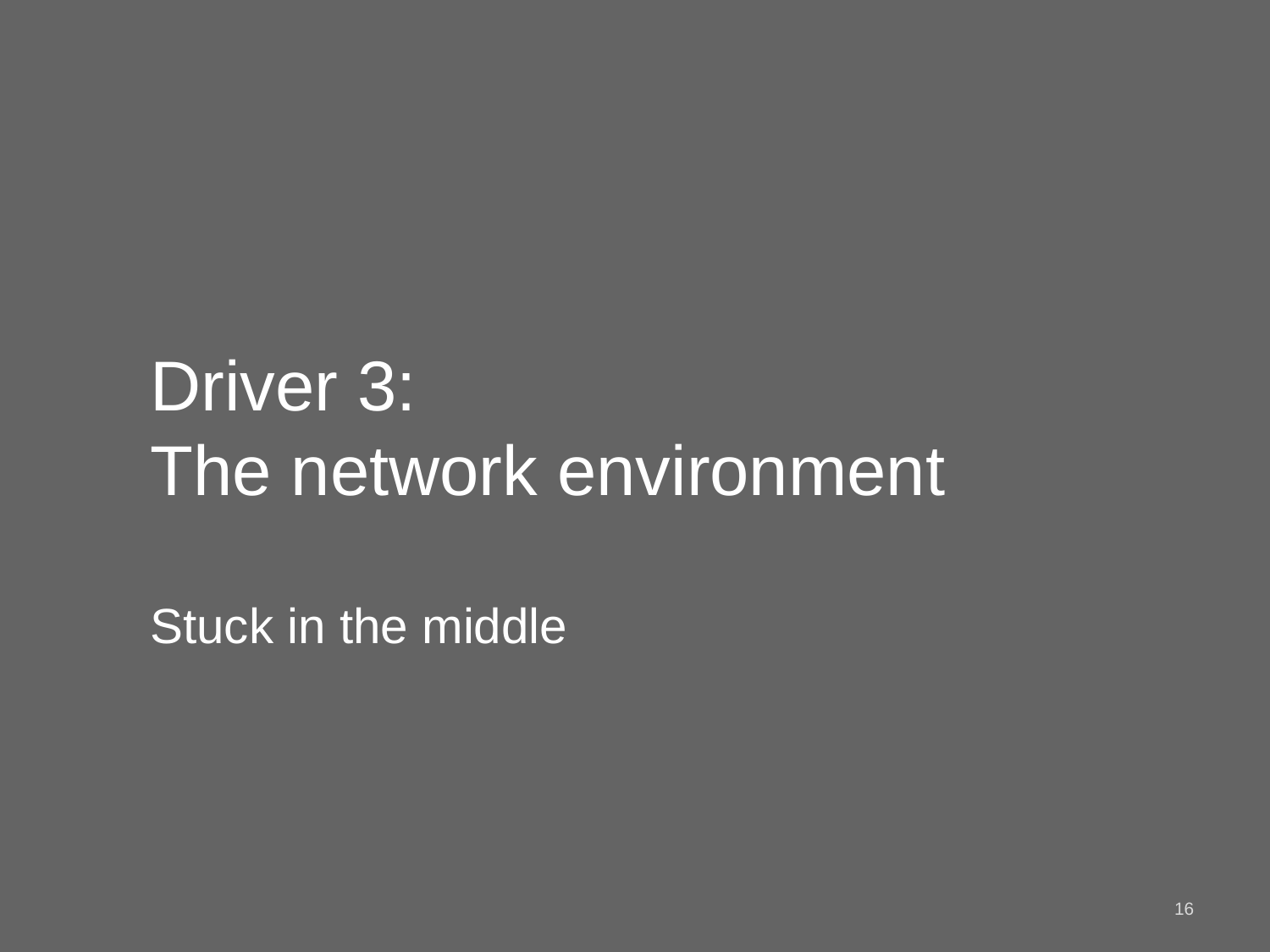

# Driver 3: The network environment Stuck in the middle
16